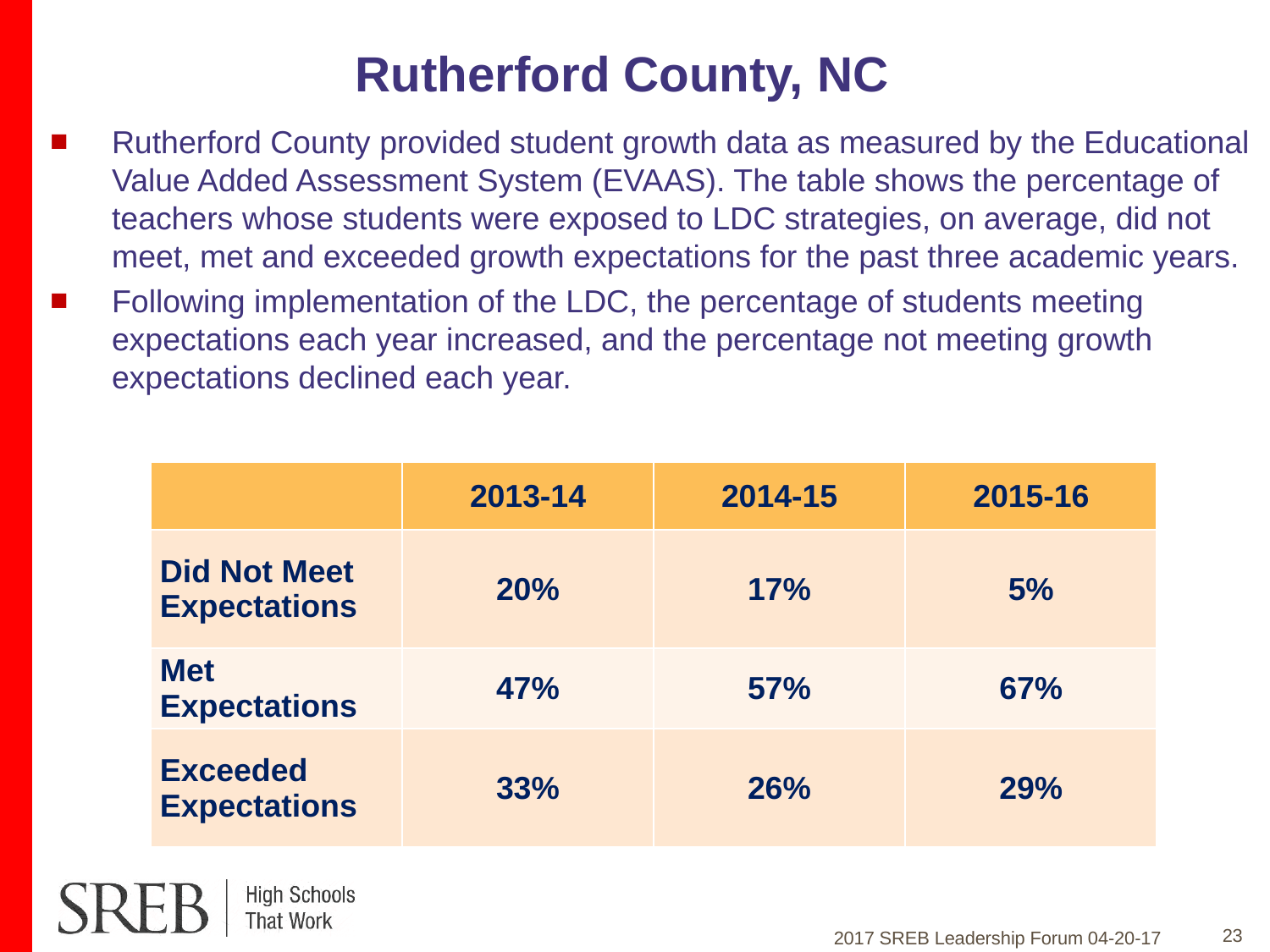

# Rutherford County, NC
Rutherford County provided student growth data as measured by the Educational Value Added Assessment System (EVAAS). The table shows the percentage of teachers whose students were exposed to LDC strategies, on average, did not meet, met and exceeded growth expectations for the past three academic years.
Following implementation of the LDC, the percentage of students meeting expectations each year increased, and the percentage not meeting growth expectations declined each year.

|  | 2013-14 | 2014-15 | 2015-16 |
| --- | --- | --- | --- |
| Did Not Meet Expectations | 20% | 17% | 5% |
| Met Expectations | 47% | 57% | 67% |
| Exceeded Expectations | 33% | 26% | 29% |
23
2017 SREB Leadership Forum 04-20-17